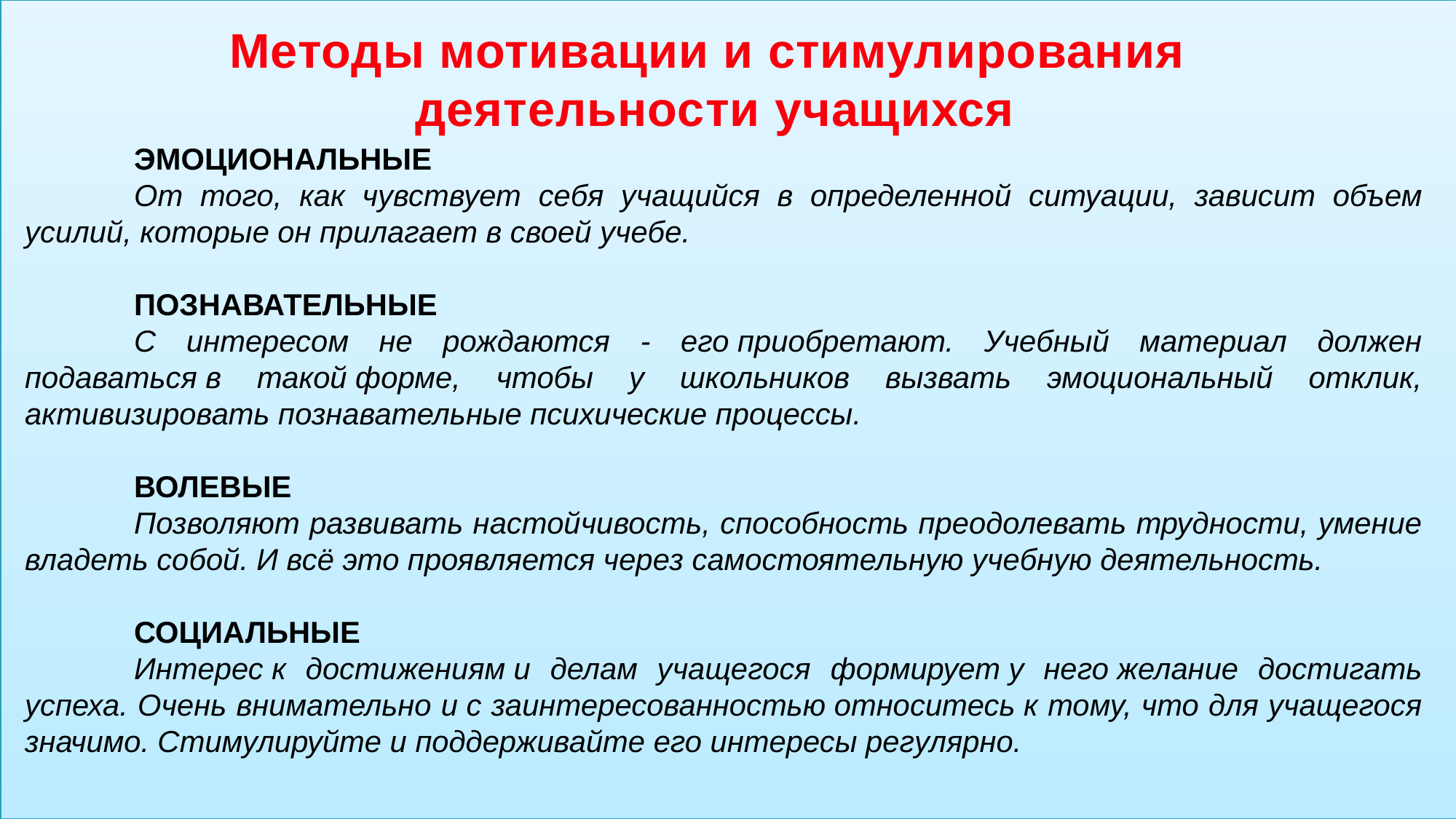

# Методы мотивации и стимулирования деятельности учащихся
	ЭМОЦИОНАЛЬНЫЕ
	От того, как чувствует себя учащийся в определенной ситуации, зависит объем усилий, которые он прилагает в своей учебе.

	ПОЗНАВАТЕЛЬНЫЕ
	С интересом не рождаются - его приобретают. Учебный материал должен подаваться в такой форме, чтобы у школьников вызвать эмоциональный отклик, активизировать познавательные психические процессы.

	ВОЛЕВЫЕ
	Позволяют развивать настойчивость, способность преодолевать трудности, умение владеть собой. И всё это проявляется через самостоятельную учебную деятельность.

	СОЦИАЛЬНЫЕ
	Интерес к достижениям и делам учащегося формирует у него желание достигать успеха. Очень внимательно и с заинтересованностью относитесь к тому, что для учащегося значимо. Стимулируйте и поддерживайте его интересы регулярно.